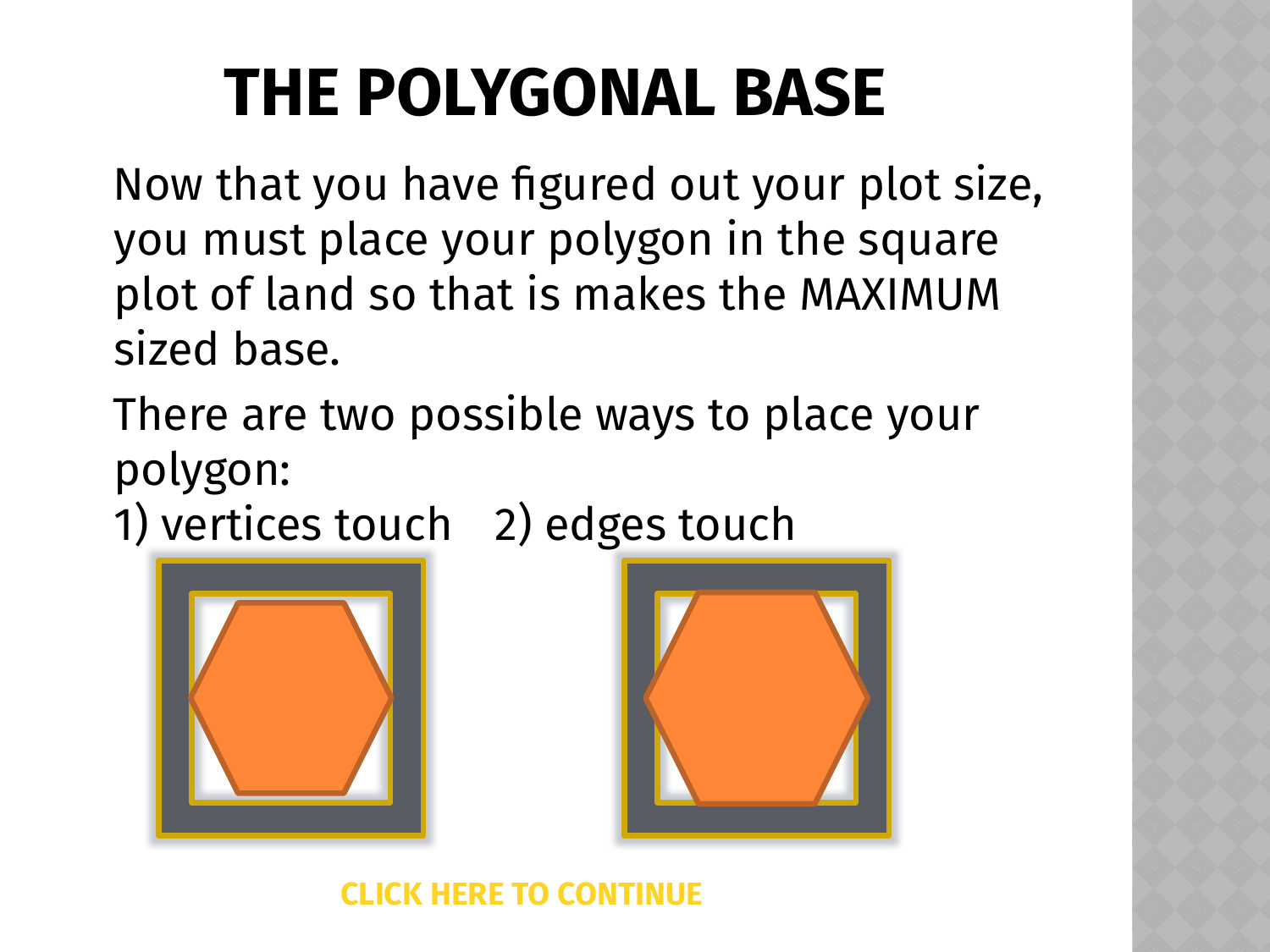

# The polygonal base
   Now that you have figured out your plot size, you must place your polygon in the square plot of land so that is makes the MAXIMUM sized base.
   There are two possible ways to place your polygon:
1) vertices touch	2) edges touch

Click here to continue